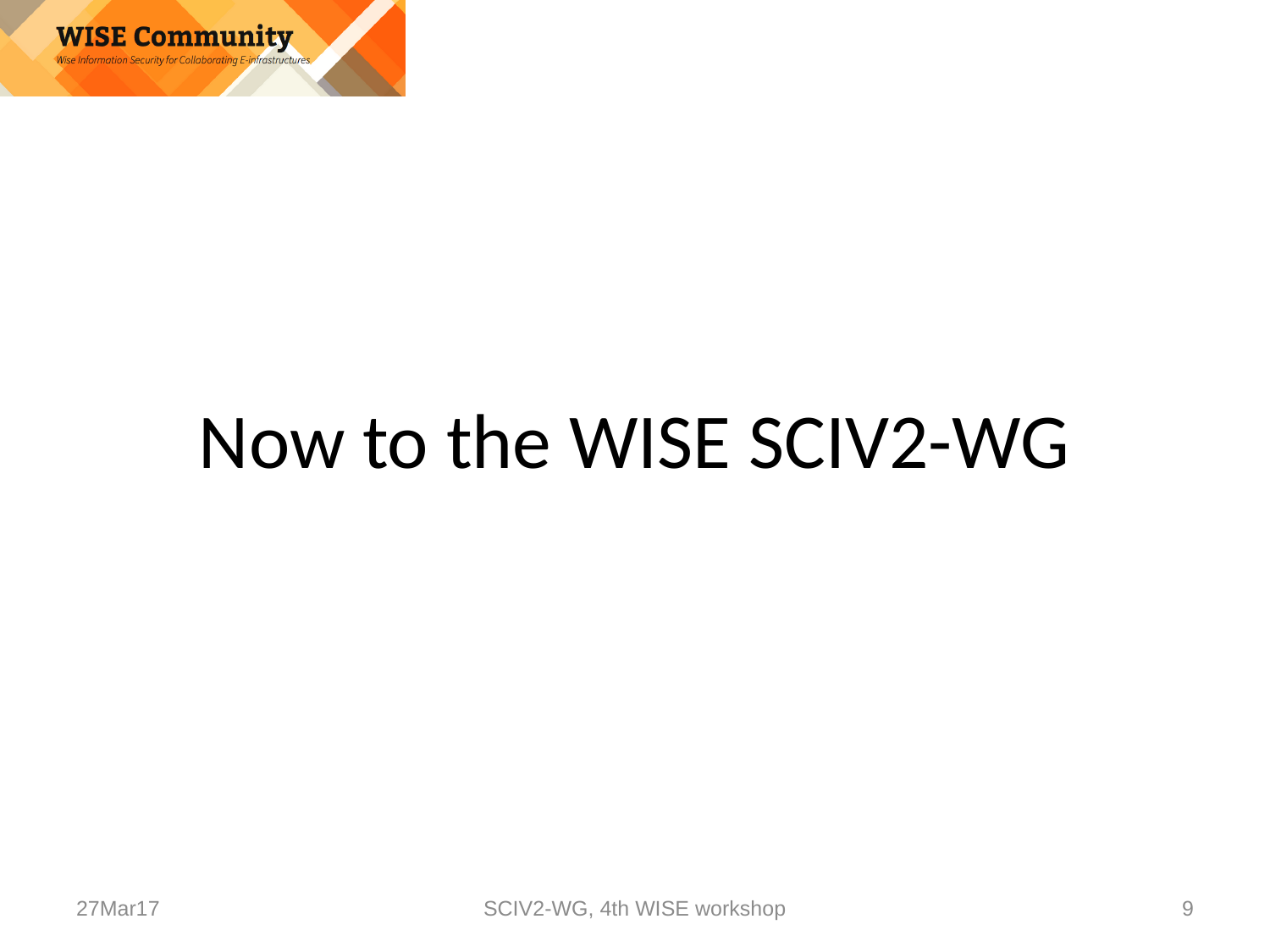

#

Now to the WISE SCIV2-WG
27Mar17
SCIV2-WG, 4th WISE workshop
9